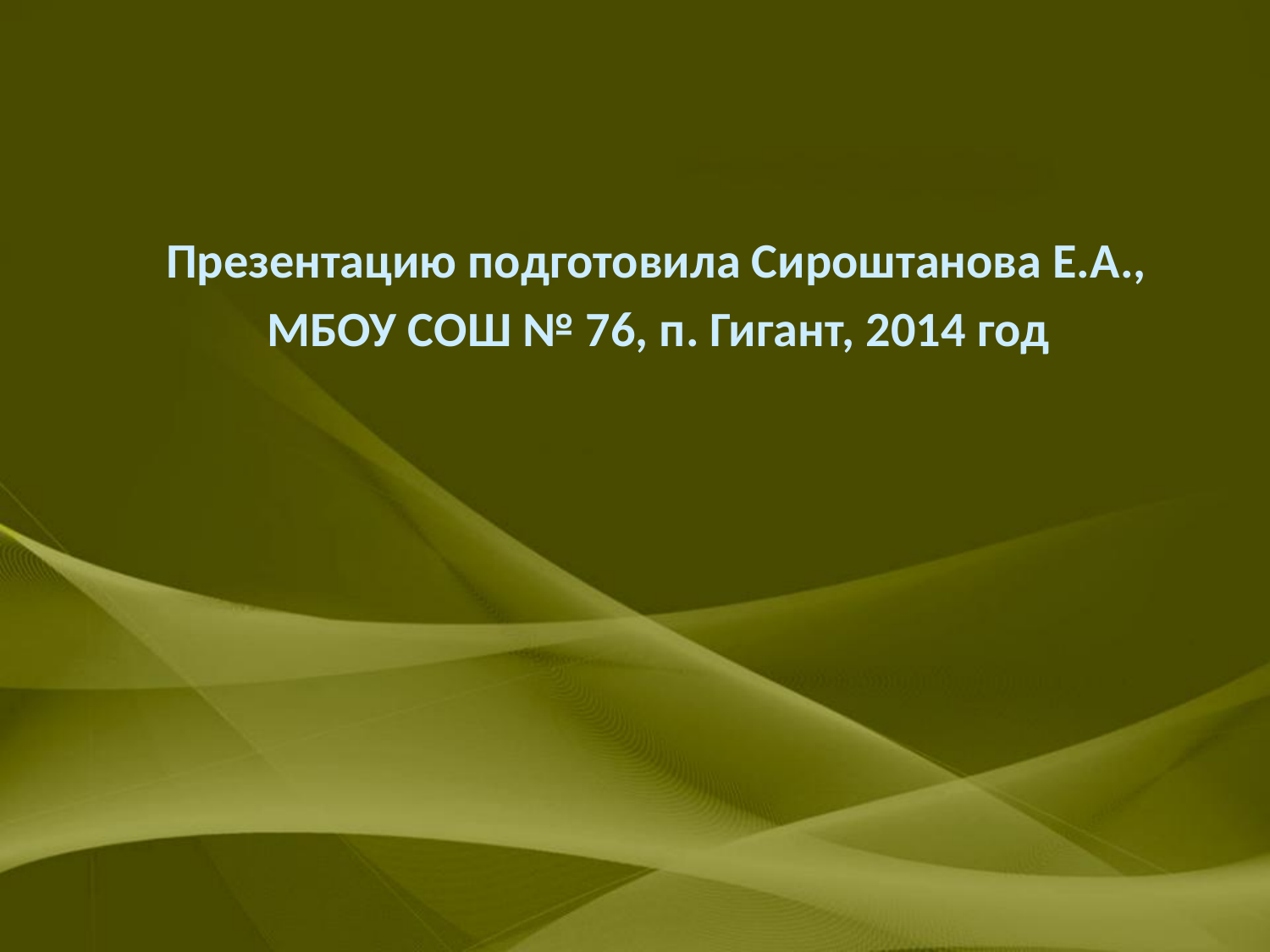

#
        Презентацию подготовила Сироштанова Е.А.,
                 МБОУ СОШ № 76, п. Гигант, 2014 год